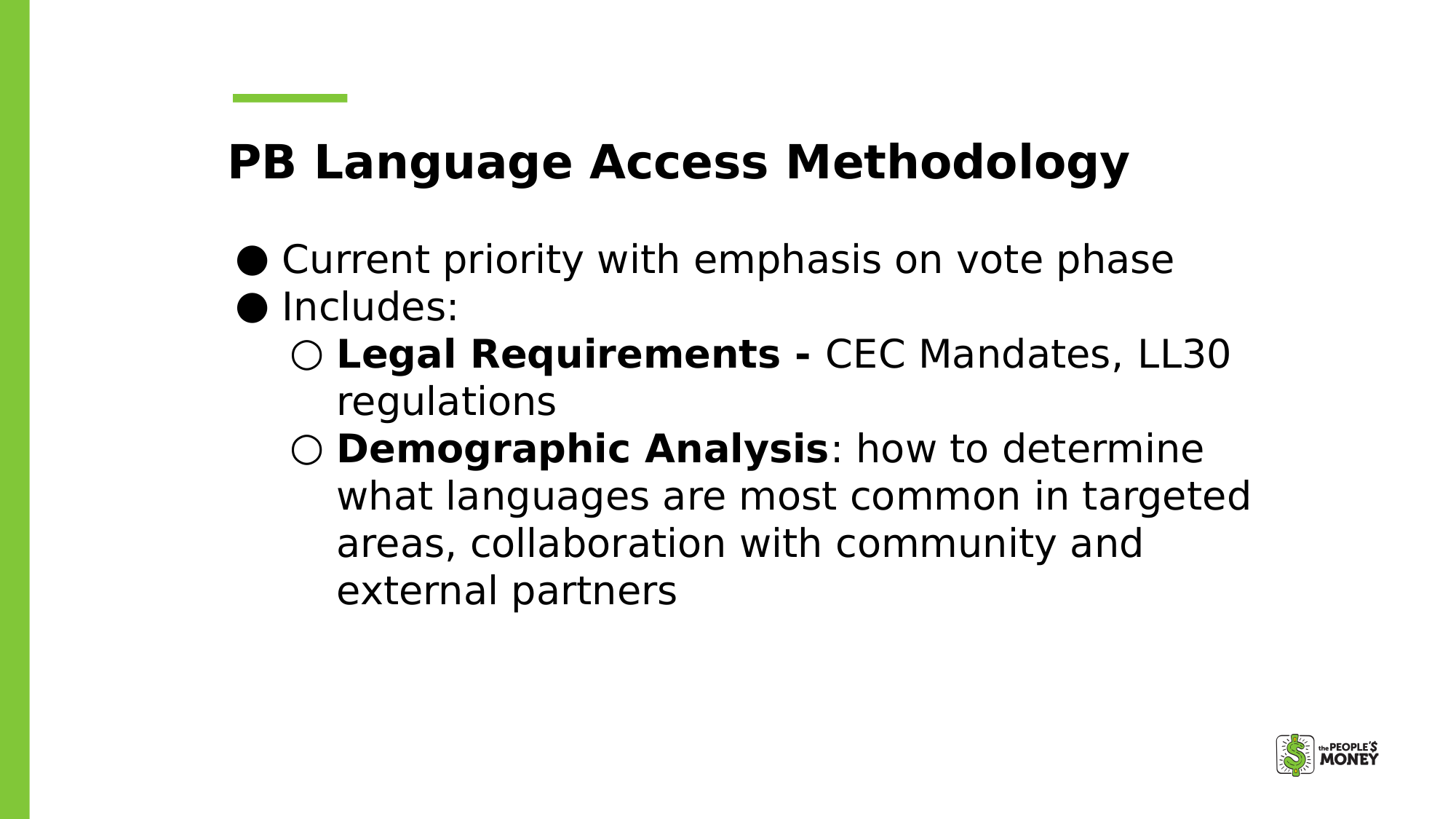

PB Language Access Methodology
Current priority with emphasis on vote phase
Includes:
Legal Requirements - CEC Mandates, LL30 regulations
Demographic Analysis: how to determine what languages are most common in targeted areas, collaboration with community and external partners